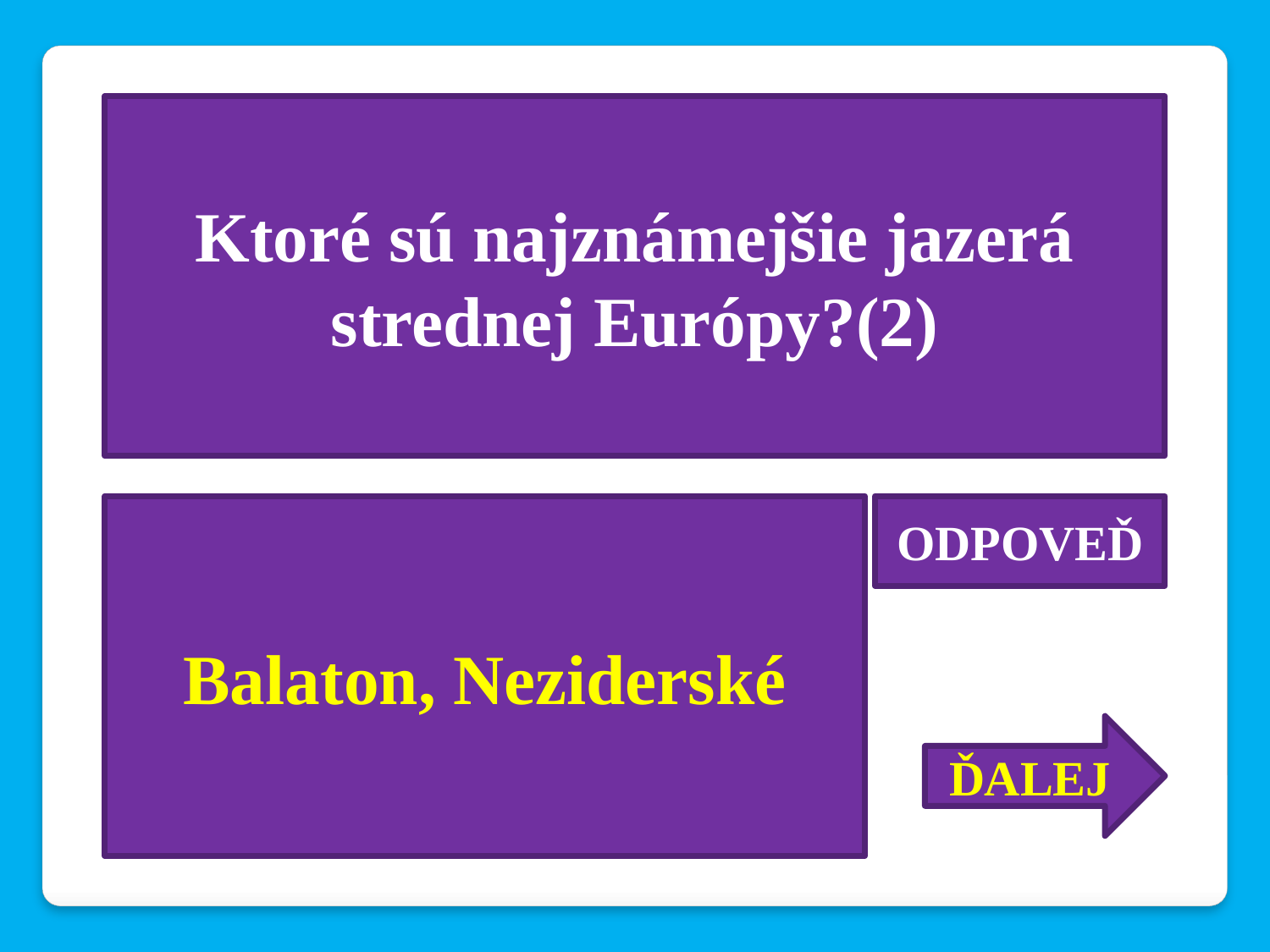

Ktoré sú najznámejšie jazerá strednej Európy?(2)
Balaton, Neziderské
ODPOVEĎ
ĎALEJ